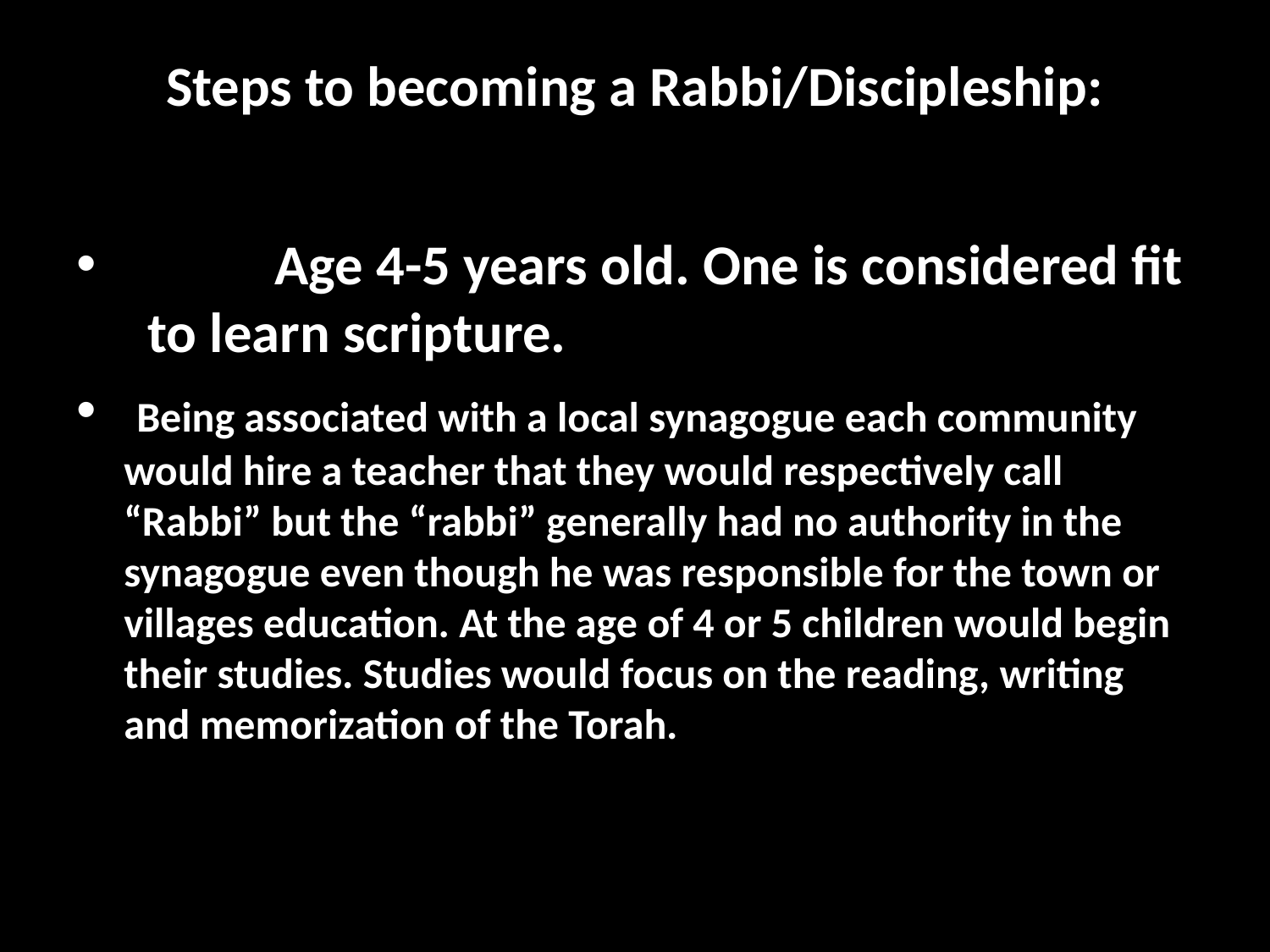

# Steps to becoming a Rabbi/Discipleship:
 	Age 4-5 years old. One is considered fit to learn scripture.
 Being associated with a local synagogue each community would hire a teacher that they would respectively call “Rabbi” but the “rabbi” generally had no authority in the synagogue even though he was responsible for the town or villages education. At the age of 4 or 5 children would begin their studies. Studies would focus on the reading, writing and memorization of the Torah.